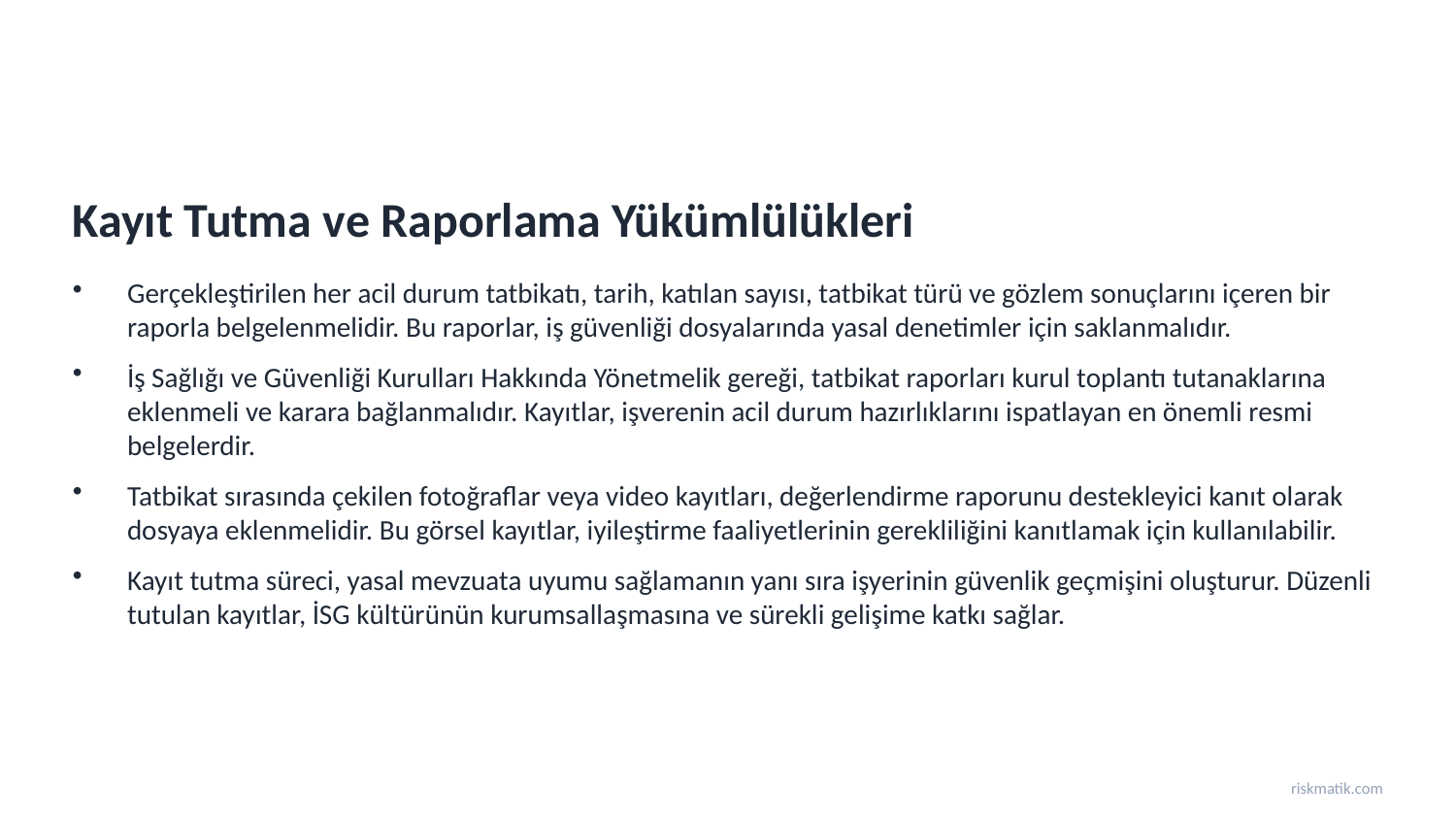

Kayıt Tutma ve Raporlama Yükümlülükleri
Gerçekleştirilen her acil durum tatbikatı, tarih, katılan sayısı, tatbikat türü ve gözlem sonuçlarını içeren bir raporla belgelenmelidir. Bu raporlar, iş güvenliği dosyalarında yasal denetimler için saklanmalıdır.
İş Sağlığı ve Güvenliği Kurulları Hakkında Yönetmelik gereği, tatbikat raporları kurul toplantı tutanaklarına eklenmeli ve karara bağlanmalıdır. Kayıtlar, işverenin acil durum hazırlıklarını ispatlayan en önemli resmi belgelerdir.
Tatbikat sırasında çekilen fotoğraflar veya video kayıtları, değerlendirme raporunu destekleyici kanıt olarak dosyaya eklenmelidir. Bu görsel kayıtlar, iyileştirme faaliyetlerinin gerekliliğini kanıtlamak için kullanılabilir.
Kayıt tutma süreci, yasal mevzuata uyumu sağlamanın yanı sıra işyerinin güvenlik geçmişini oluşturur. Düzenli tutulan kayıtlar, İSG kültürünün kurumsallaşmasına ve sürekli gelişime katkı sağlar.
riskmatik.com